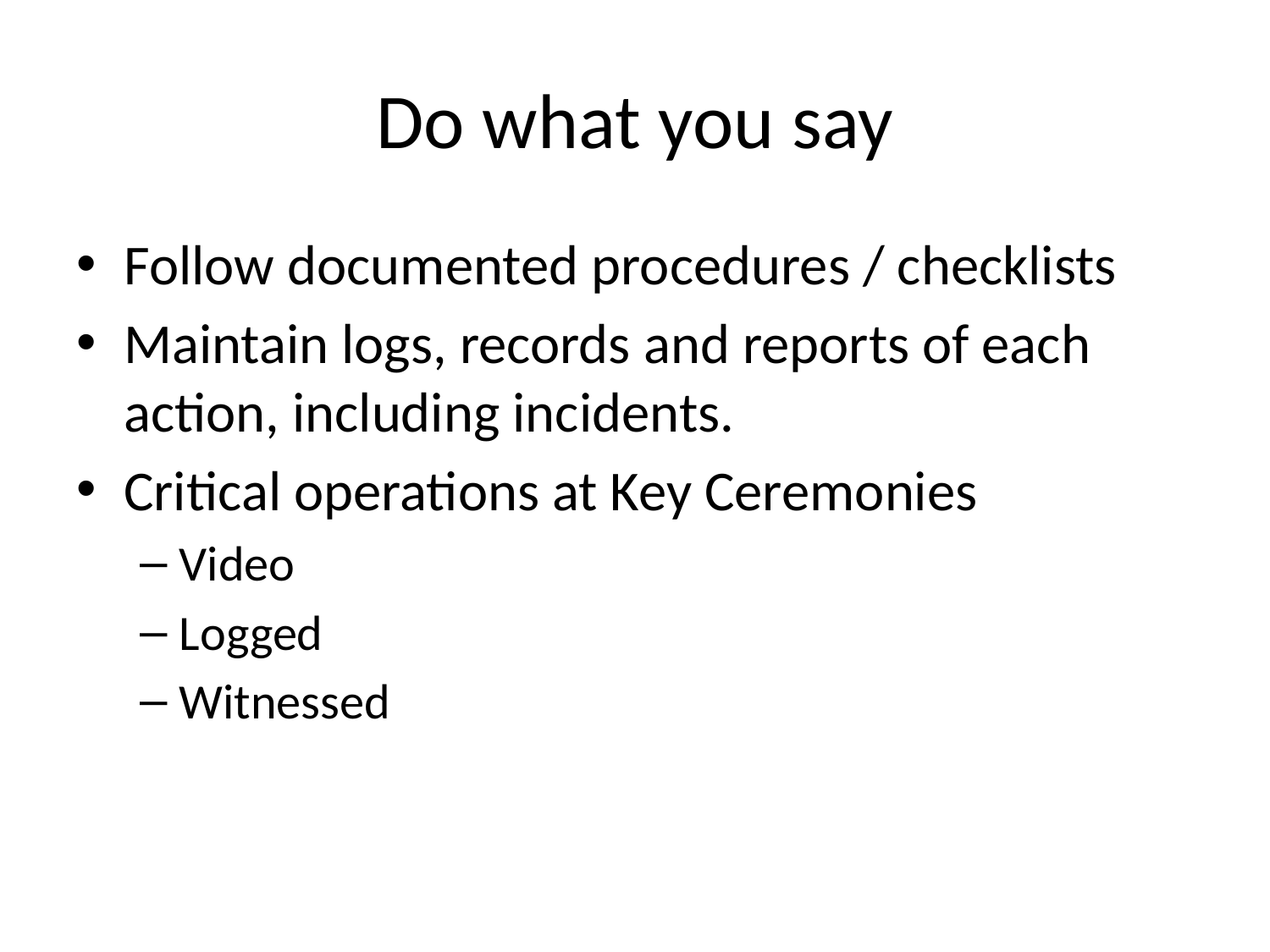

# Do what you say
Follow documented procedures / checklists
Maintain logs, records and reports of each action, including incidents.
Critical operations at Key Ceremonies
Video
Logged
Witnessed